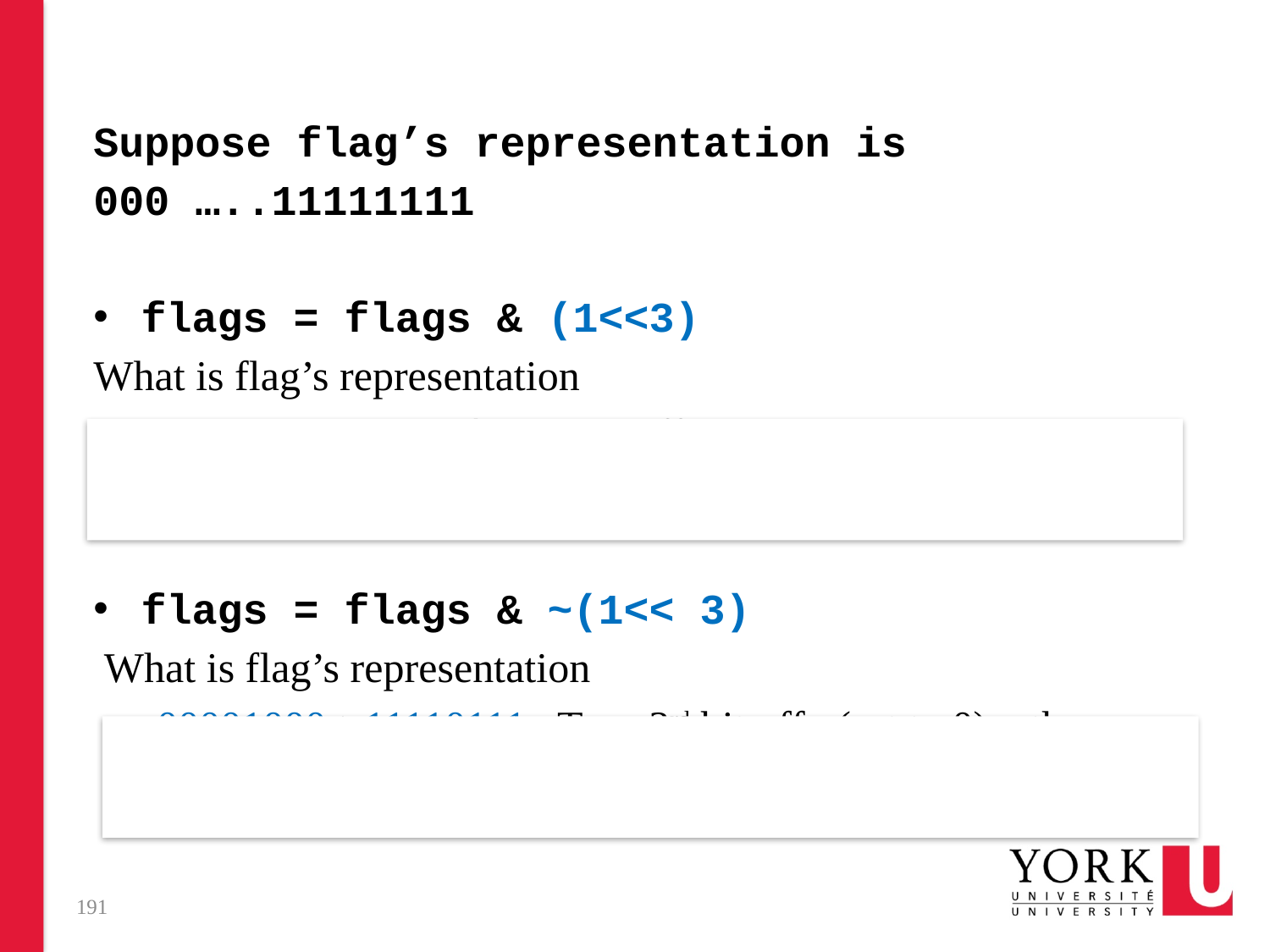

Suppose flag’s representation is
000 …..11111111

flags = flags & (1<<3)
What is flag’s representation
00001000. keep 3rd bit, turn off all others 000…00001000

flags = flags & ~(1<< 3)
 What is flag’s representation
00001000->11110111.  Turn 3rd bit off   (set to 0), others no change  000 …..11110111

191